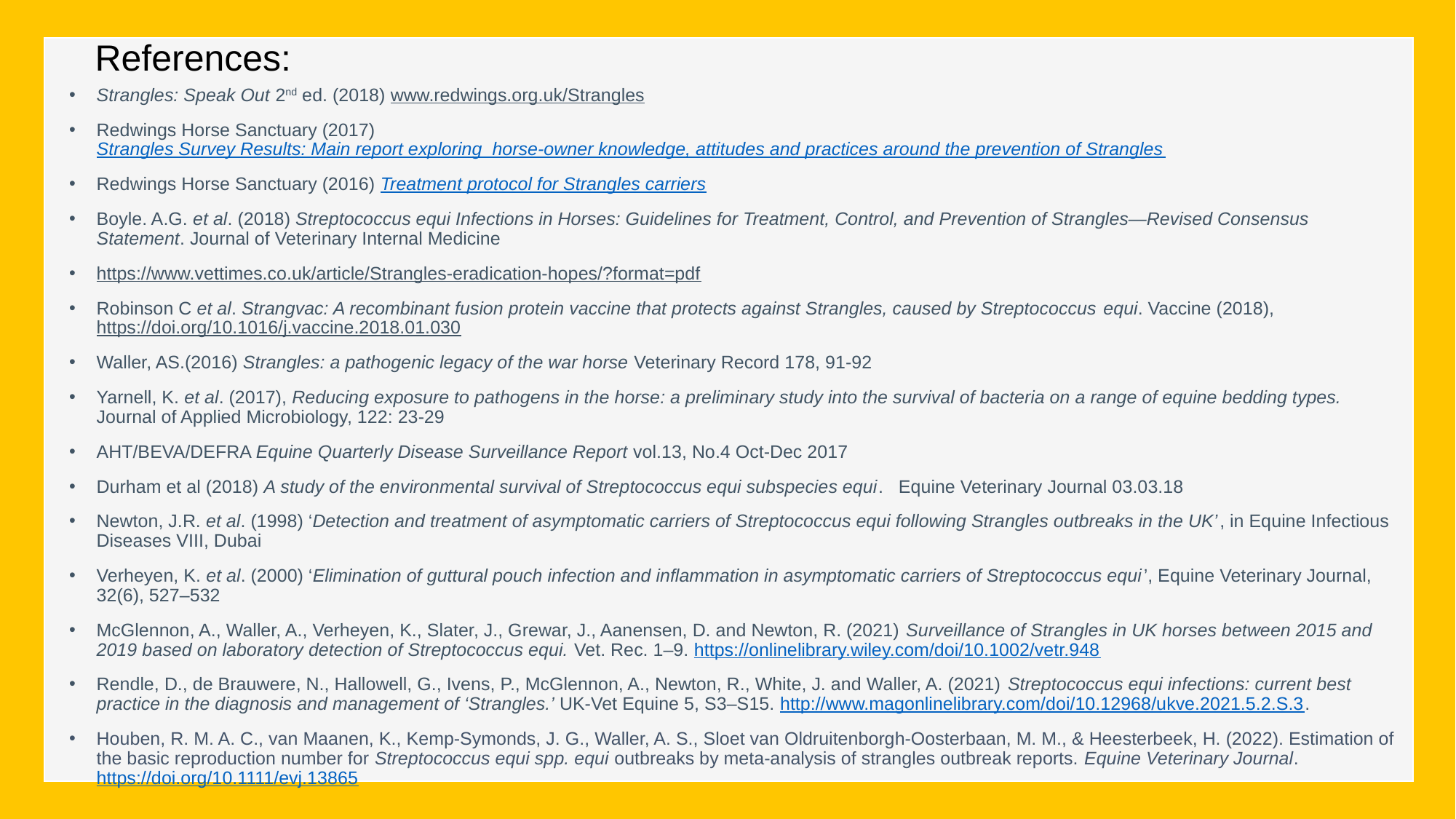

References:

Strangles: Speak Out 2nd ed. (2018) www.redwings.org.uk/Strangles
Redwings Horse Sanctuary (2017) Strangles Survey Results: Main report exploring  horse-owner knowledge, attitudes and practices around the prevention of Strangles
Redwings Horse Sanctuary (2016) Treatment protocol for Strangles carriers
Boyle. A.G. et al. (2018) Streptococcus equi Infections in Horses: Guidelines for Treatment, Control, and Prevention of Strangles—Revised Consensus Statement. Journal of Veterinary Internal Medicine
https://www.vettimes.co.uk/article/Strangles-eradication-hopes/?format=pdf
Robinson C et al. Strangvac: A recombinant fusion protein vaccine that protects against Strangles, caused by Streptococcus equi. Vaccine (2018), https://doi.org/10.1016/j.vaccine.2018.01.030
Waller, AS.(2016) Strangles: a pathogenic legacy of the war horse Veterinary Record 178, 91-92
Yarnell, K. et al. (2017), Reducing exposure to pathogens in the horse: a preliminary study into the survival of bacteria on a range of equine bedding types. Journal of Applied Microbiology, 122: 23-29
AHT/BEVA/DEFRA Equine Quarterly Disease Surveillance Report vol.13, No.4 Oct-Dec 2017
Durham et al (2018) A study of the environmental survival of Streptococcus equi subspecies equi.   Equine Veterinary Journal 03.03.18
Newton, J.R. et al. (1998) ‘Detection and treatment of asymptomatic carriers of Streptococcus equi following Strangles outbreaks in the UK’, in Equine Infectious Diseases VIII, Dubai
Verheyen, K. et al. (2000) ‘Elimination of guttural pouch infection and inflammation in asymptomatic carriers of Streptococcus equi’, Equine Veterinary Journal, 32(6), 527–532
McGlennon, A., Waller, A., Verheyen, K., Slater, J., Grewar, J., Aanensen, D. and Newton, R. (2021) Surveillance of Strangles in UK horses between 2015 and 2019 based on laboratory detection of Streptococcus equi. Vet. Rec. 1–9. https://onlinelibrary.wiley.com/doi/10.1002/vetr.948
Rendle, D., de Brauwere, N., Hallowell, G., Ivens, P., McGlennon, A., Newton, R., White, J. and Waller, A. (2021) Streptococcus equi infections: current best practice in the diagnosis and management of ‘Strangles.’ UK-Vet Equine 5, S3–S15. http://www.magonlinelibrary.com/doi/10.12968/ukve.2021.5.2.S.3.
Houben, R. M. A. C., van Maanen, K., Kemp‐Symonds, J. G., Waller, A. S., Sloet van Oldruitenborgh‐Oosterbaan, M. M., & Heesterbeek, H. (2022). Estimation of the basic reproduction number for Streptococcus equi spp. equi outbreaks by meta‐analysis of strangles outbreak reports. Equine Veterinary Journal. https://doi.org/10.1111/evj.13865